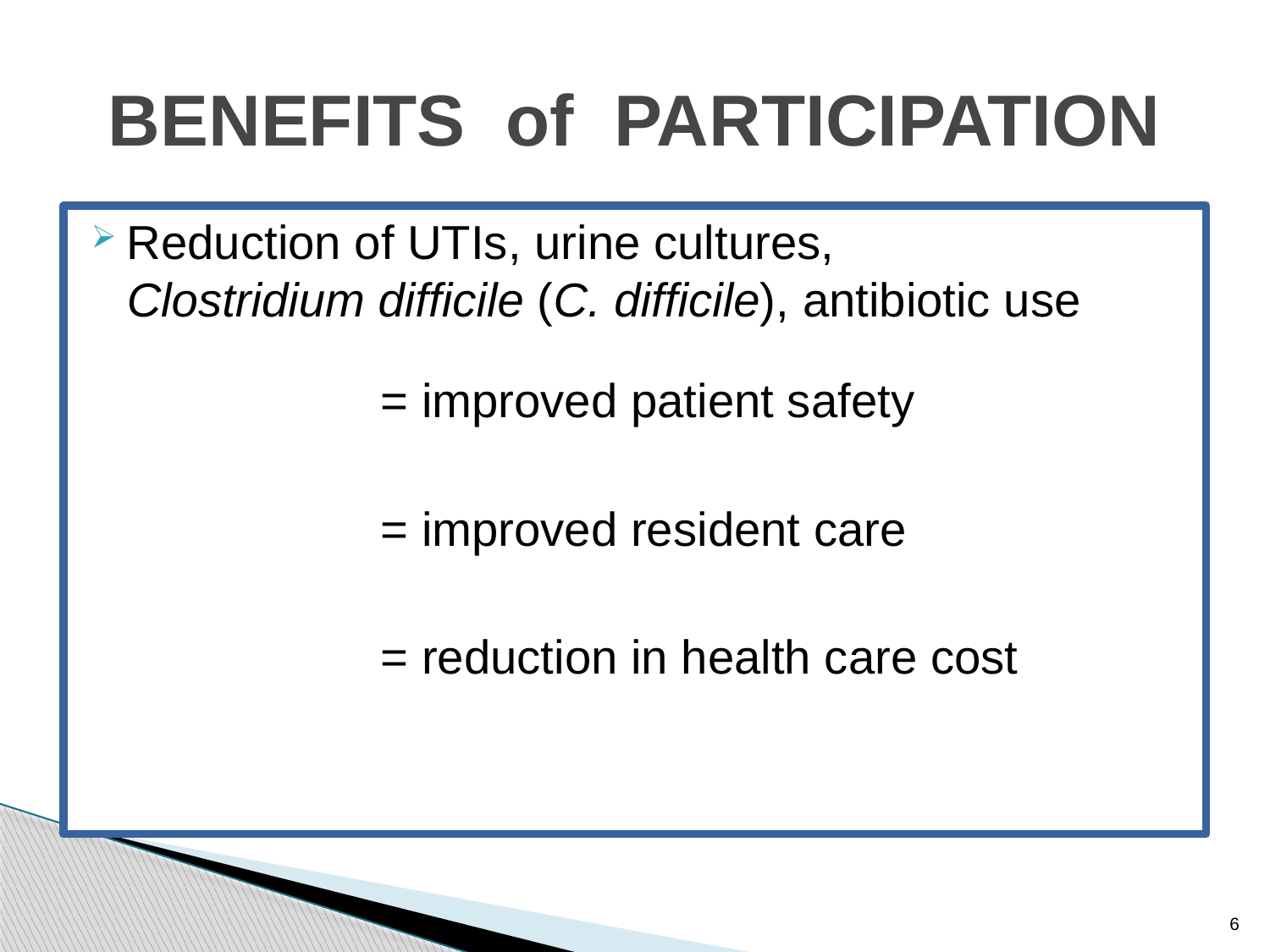

# BENEFITS  of  PARTICIPATION
Reduction of UTIs, urine cultures,          Clostridium difficile (C. difficile), antibiotic use

			= improved patient safety

			= improved resident care

			= reduction in health care cost

6